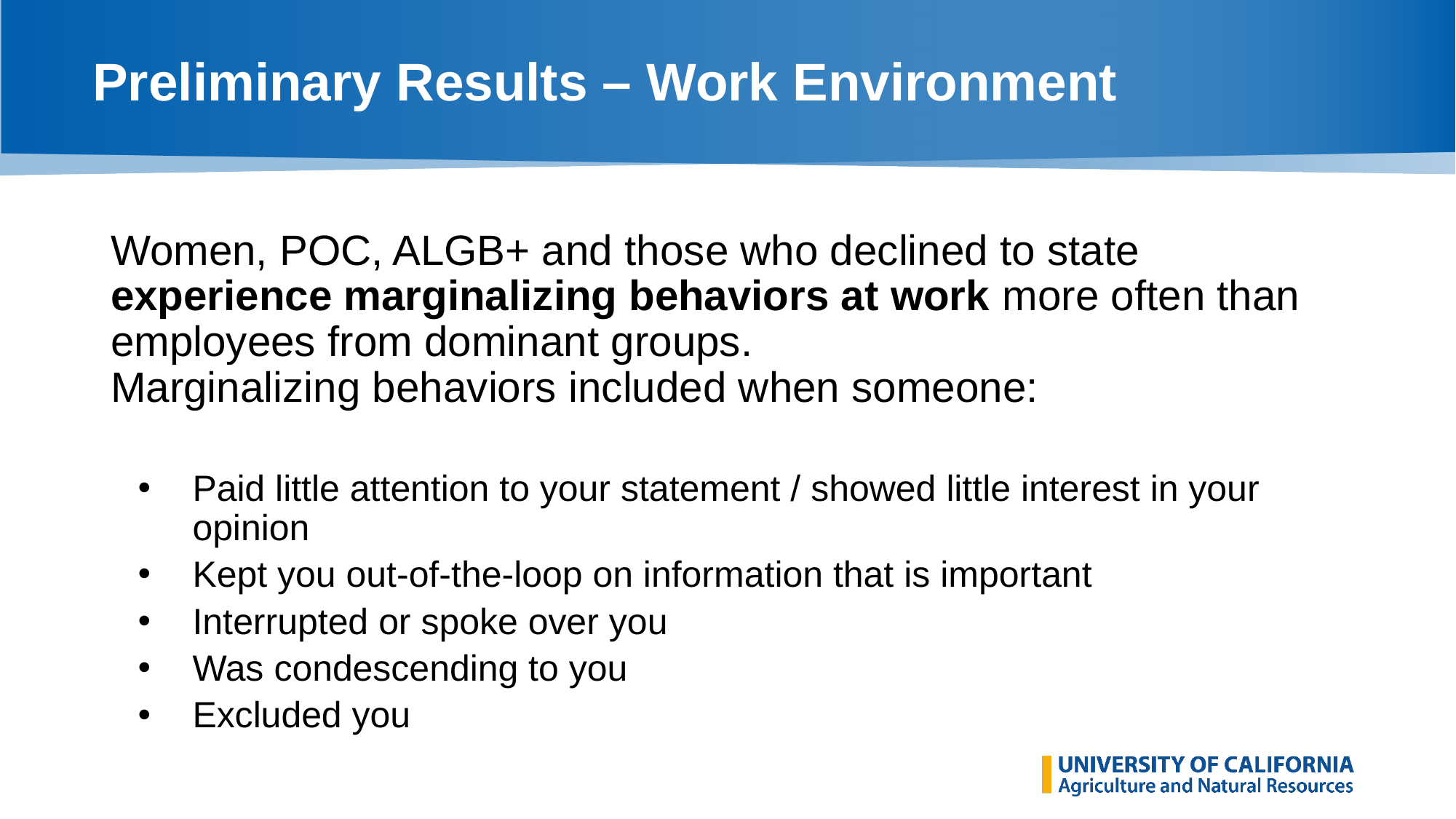

# Preliminary Results – Work Environment
Women, POC, ALGB+ and those who declined to state experience marginalizing behaviors at work more often than employees from dominant groups.
Marginalizing behaviors included when someone:
Paid little attention to your statement / showed little interest in your opinion
Kept you out-of-the-loop on information that is important
Interrupted or spoke over you
Was condescending to you
Excluded you